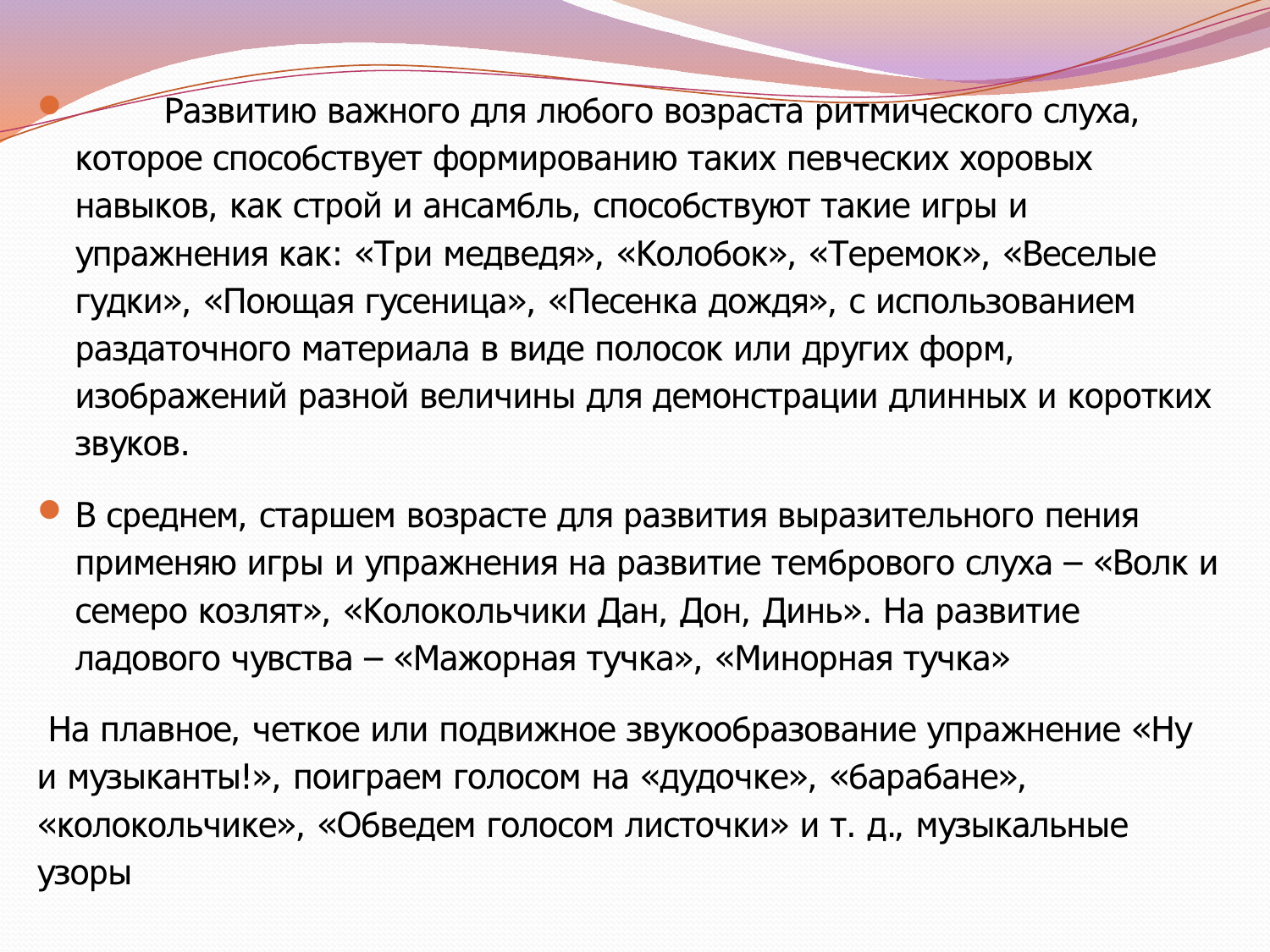

Развитию важного для любого возраста ритмического слуха, которое способствует формированию таких певческих хоровых навыков, как строй и ансамбль, способствуют такие игры и упражнения как: «Три медведя», «Колобок», «Теремок», «Веселые гудки», «Поющая гусеница», «Песенка дождя», с использованием раздаточного материала в виде полосок или других форм, изображений разной величины для демонстрации длинных и коротких звуков.
В среднем, старшем возрасте для развития выразительного пения применяю игры и упражнения на развитие тембрового слуха – «Волк и семеро козлят», «Колокольчики Дан, Дон, Динь». На развитие ладового чувства – «Мажорная тучка», «Минорная тучка»
 На плавное, четкое или подвижное звукообразование упражнение «Ну и музыканты!», поиграем голосом на «дудочке», «барабане», «колокольчике», «Обведем голосом листочки» и т. д., музыкальные узоры